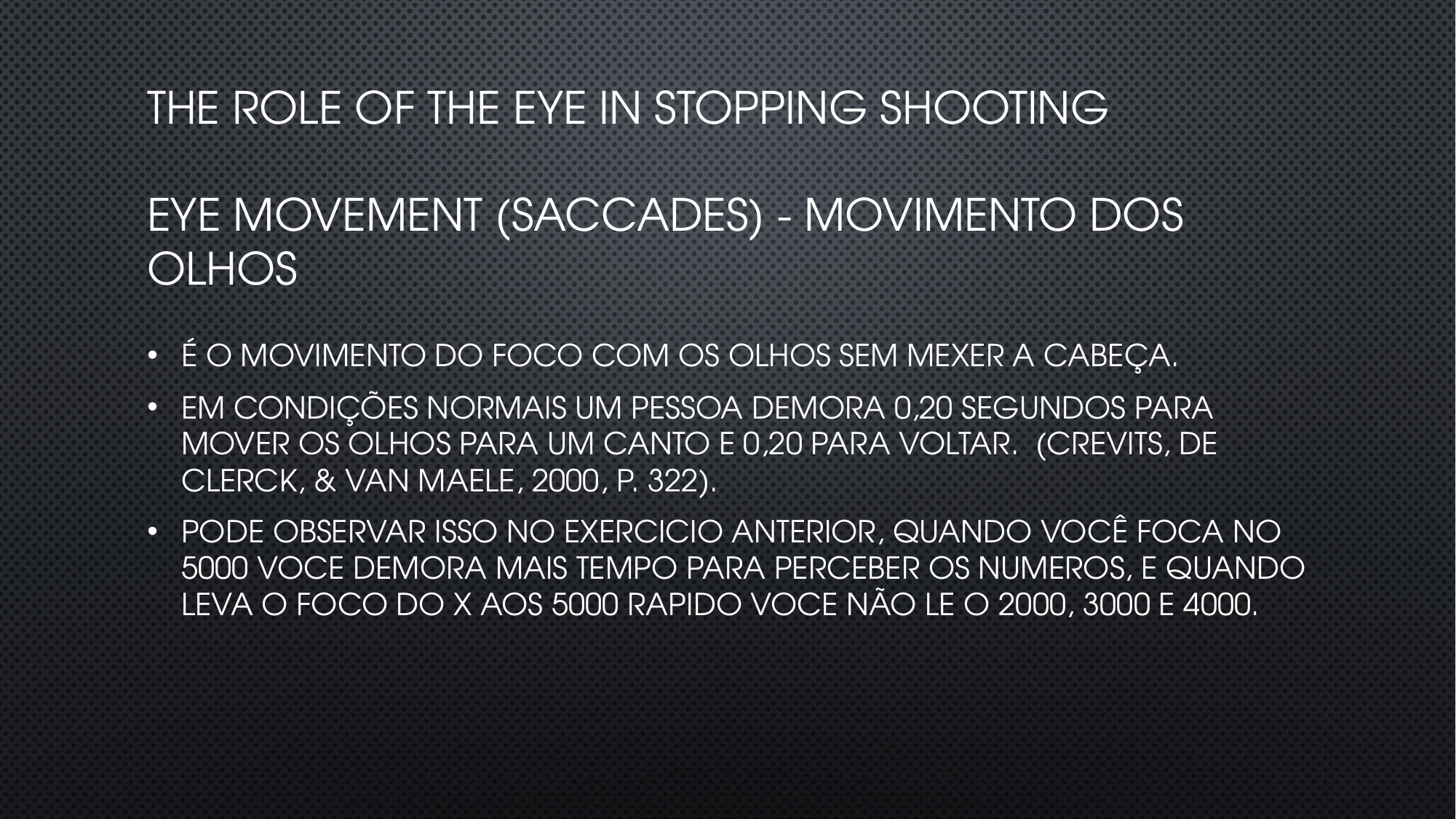

# The Role of the Eye in Stopping Shooting Eye Movement (Saccades) - movimento dos olhos
é o movimento do foco com os olhos sem mexer a cabeça.
em condições normais um pessoa demora 0,20 segundos para mover os olhos para um canto e 0,20 para voltar.  (Crevits, De Clerck, & Van Maele, 2000, p. 322).
pode observar isso no exercicio anterior, quando vocÊ foca no 5000 voce demora mais tempo para perceber os numeros, e quando leva o foco do x aos 5000 rapido voce não le o 2000, 3000 e 4000.